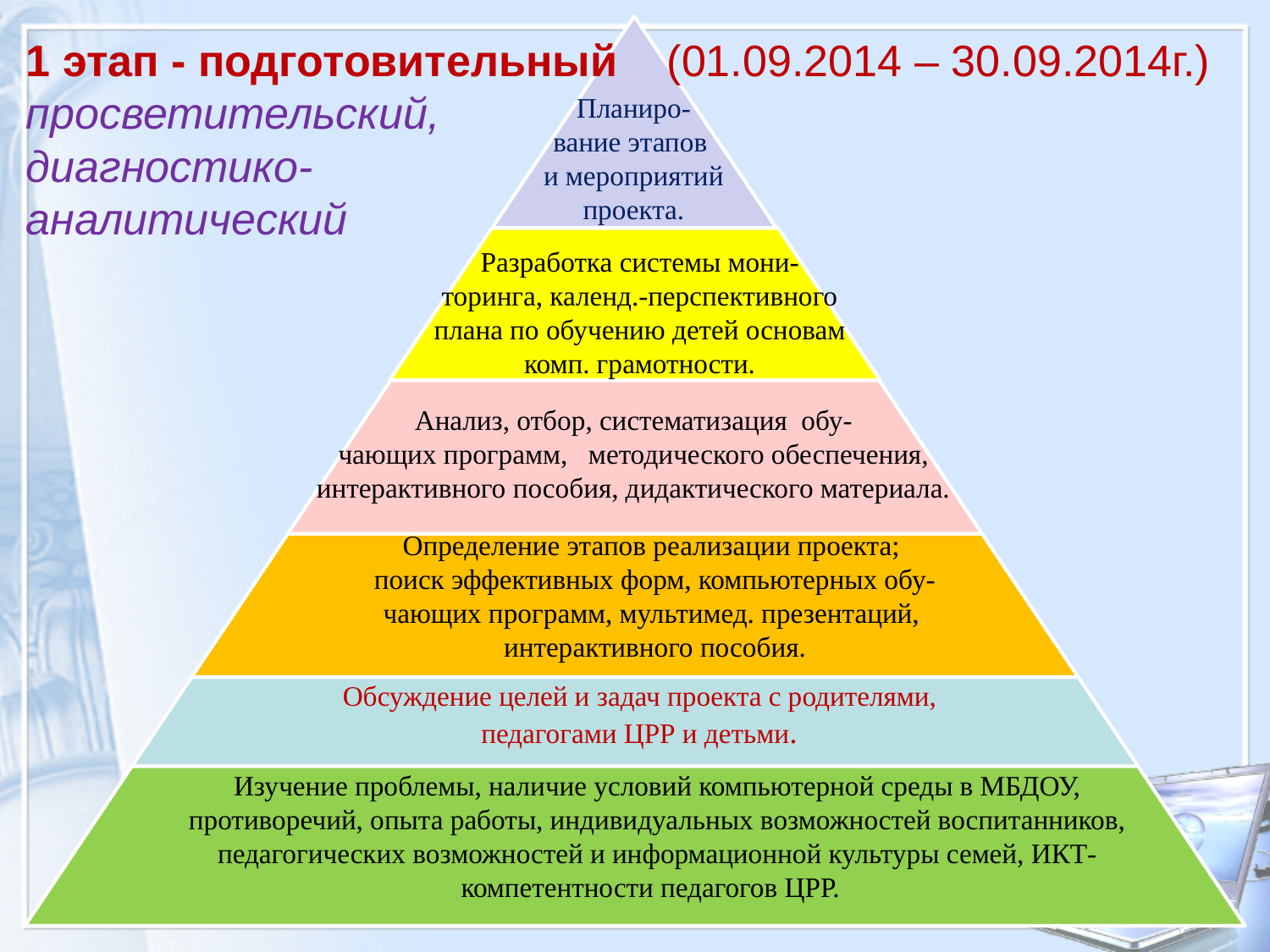

1 этап - подготовительный    (01.09.2014 – 30.09.2014г.)  просветительский,
диагностико-
аналитический
Планиро-
вание этапов
и мероприятий проекта.

Разработка системы мони-
торинга, календ.-перспективного плана по обучению детей основам комп. грамотности.

Анализ, отбор, систематизация  обу-
чающих программ,   методического обеспечения, интерактивного пособия, дидактического материала.

Определение этапов реализации проекта;
поиск эффективных форм, компьютерных обу-
чающих программ, мультимед. презентаций,
интерактивного пособия.

Обсуждение целей и задач проекта с родителями,
 педагогами ЦРР и детьми.
Изучение проблемы, наличие условий компьютерной среды в МБДОУ, противоречий, опыта работы, индивидуальных возможностей воспитанников, педагогических возможностей и информационной культуры семей, ИКТ-компетентности педагогов ЦРР.